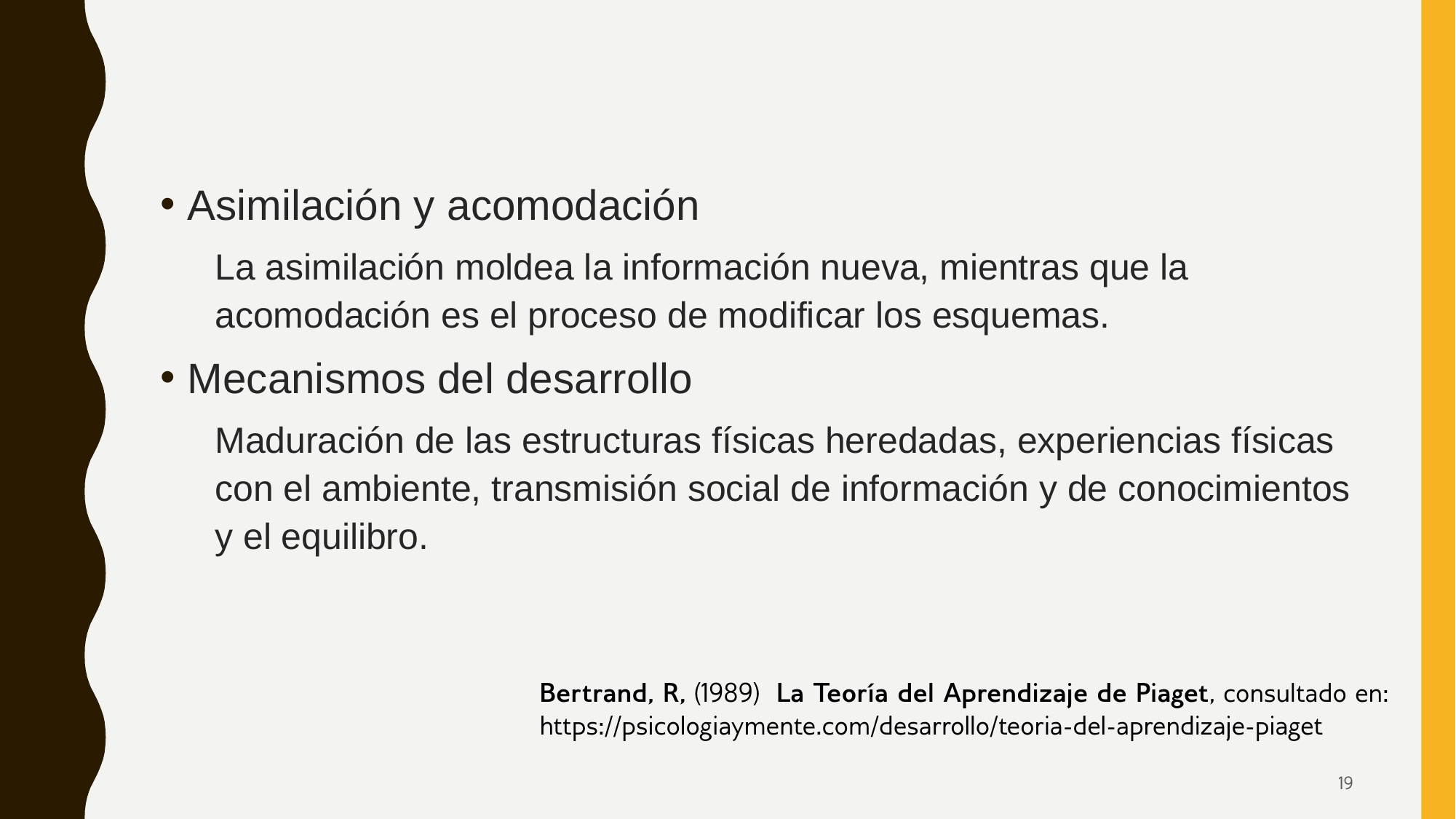

Asimilación y acomodación
La asimilación moldea la información nueva, mientras que la acomodación es el proceso de modificar los esquemas.
Mecanismos del desarrollo
Maduración de las estructuras físicas heredadas, experiencias físicas con el ambiente, transmisión social de información y de conocimientos y el equilibro.

Bertrand, R, (1989)  La Teoría del Aprendizaje de Piaget, consultado en:  https://psicologiaymente.com/desarrollo/teoria-del-aprendizaje-piaget
19